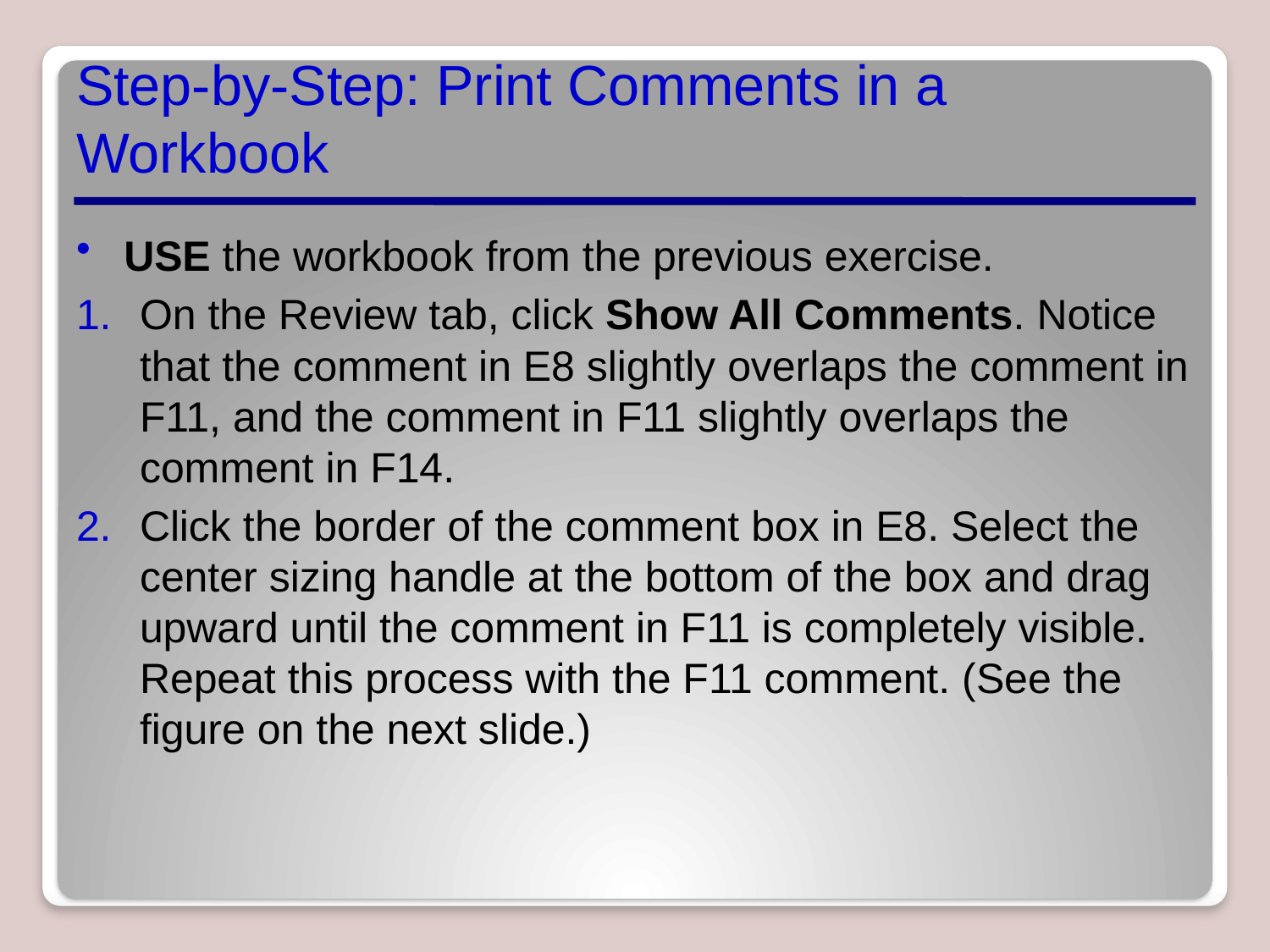

# Step-by-Step: Print Comments in a Workbook
USE the workbook from the previous exercise.
On the Review tab, click Show All Comments. Notice that the comment in E8 slightly overlaps the comment in F11, and the comment in F11 slightly overlaps the comment in F14.
Click the border of the comment box in E8. Select the center sizing handle at the bottom of the box and drag upward until the comment in F11 is completely visible. Repeat this process with the F11 comment. (See the figure on the next slide.)